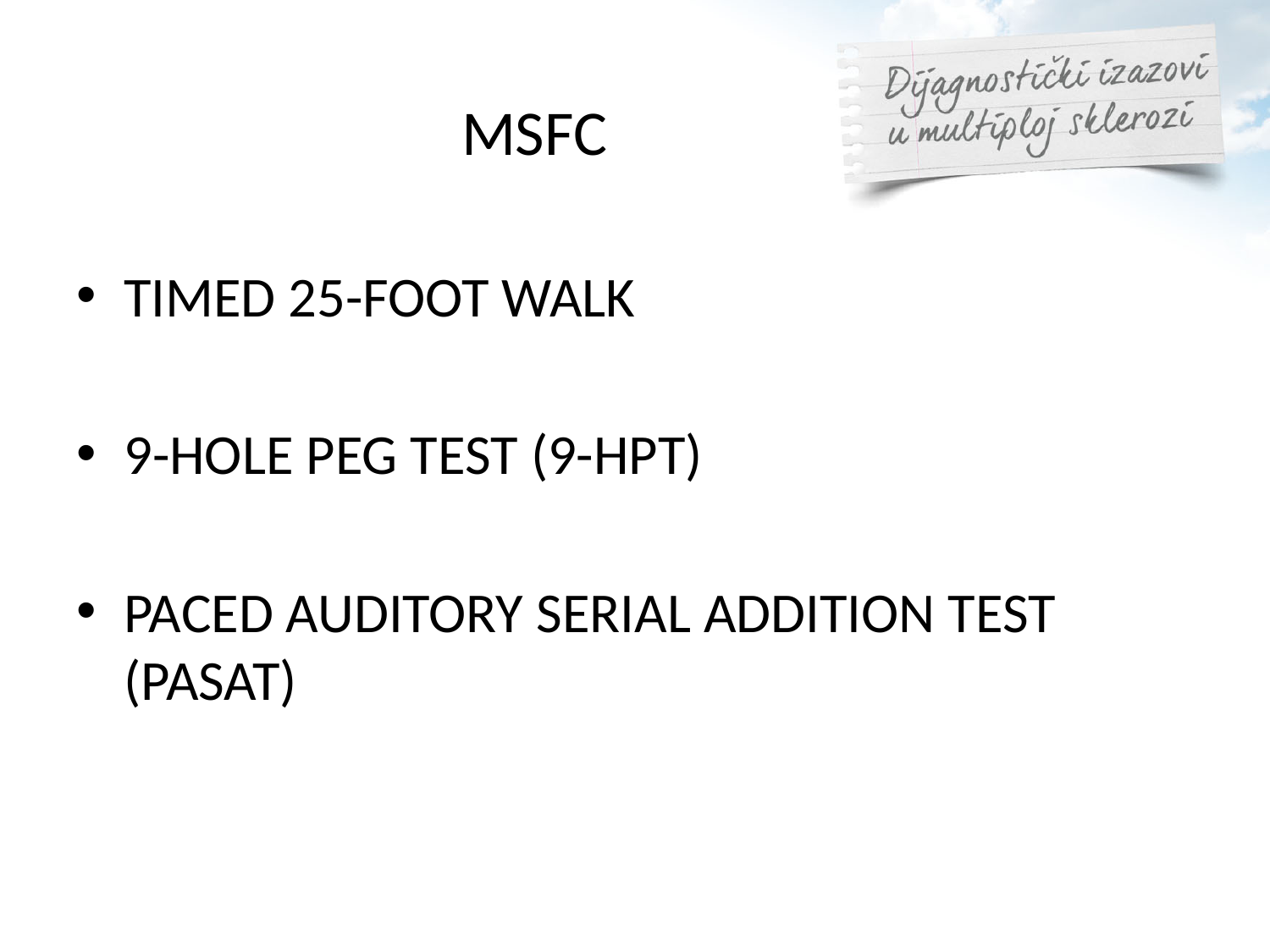

# MSFC
TIMED 25-FOOT WALK

9-HOLE PEG TEST (9-HPT)

PACED AUDITORY SERIAL ADDITION TEST (PASAT)